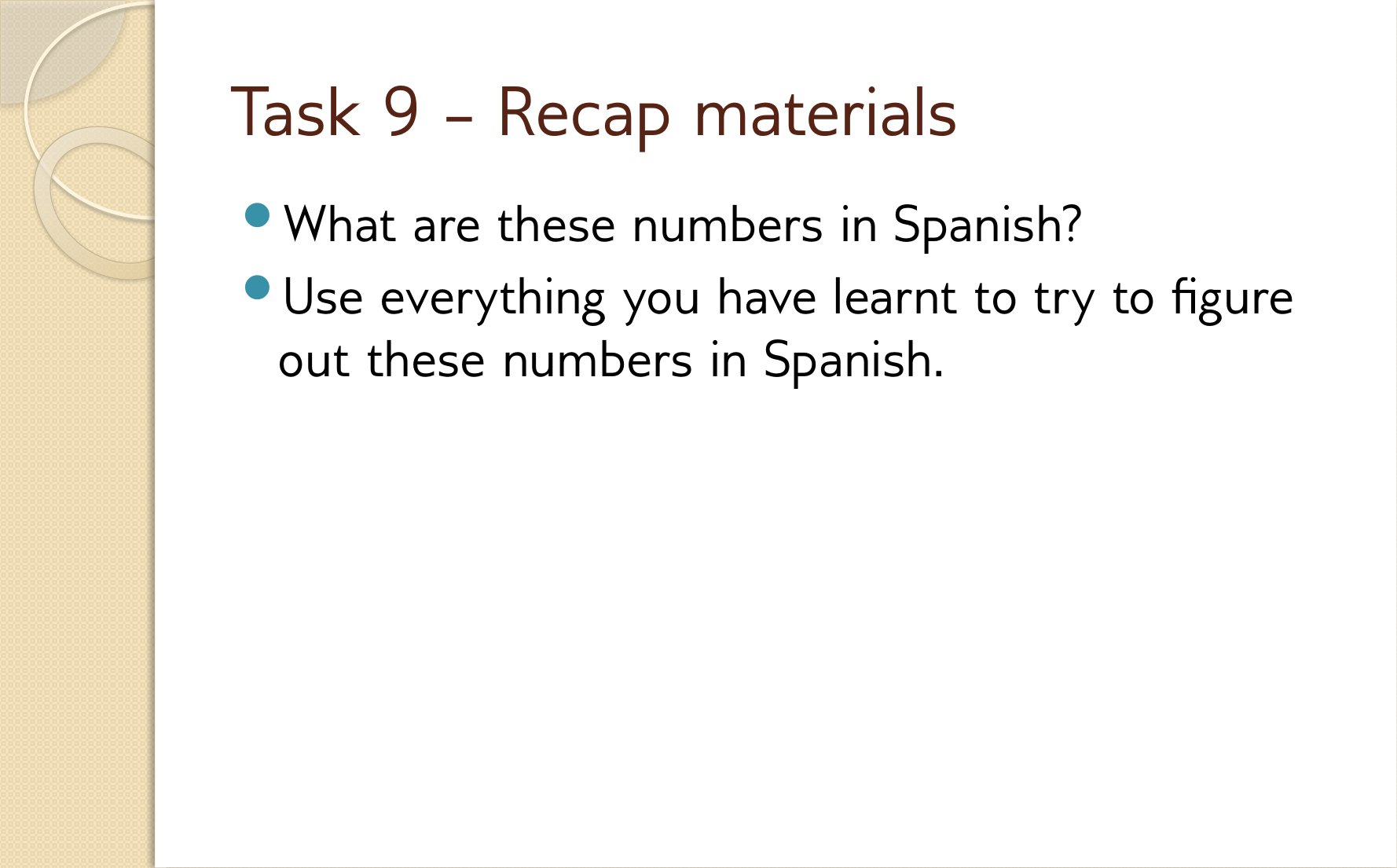

# Task 9 – Recap materials
What are these numbers in Spanish?
Use everything you have learnt to try to figure out these numbers in Spanish.